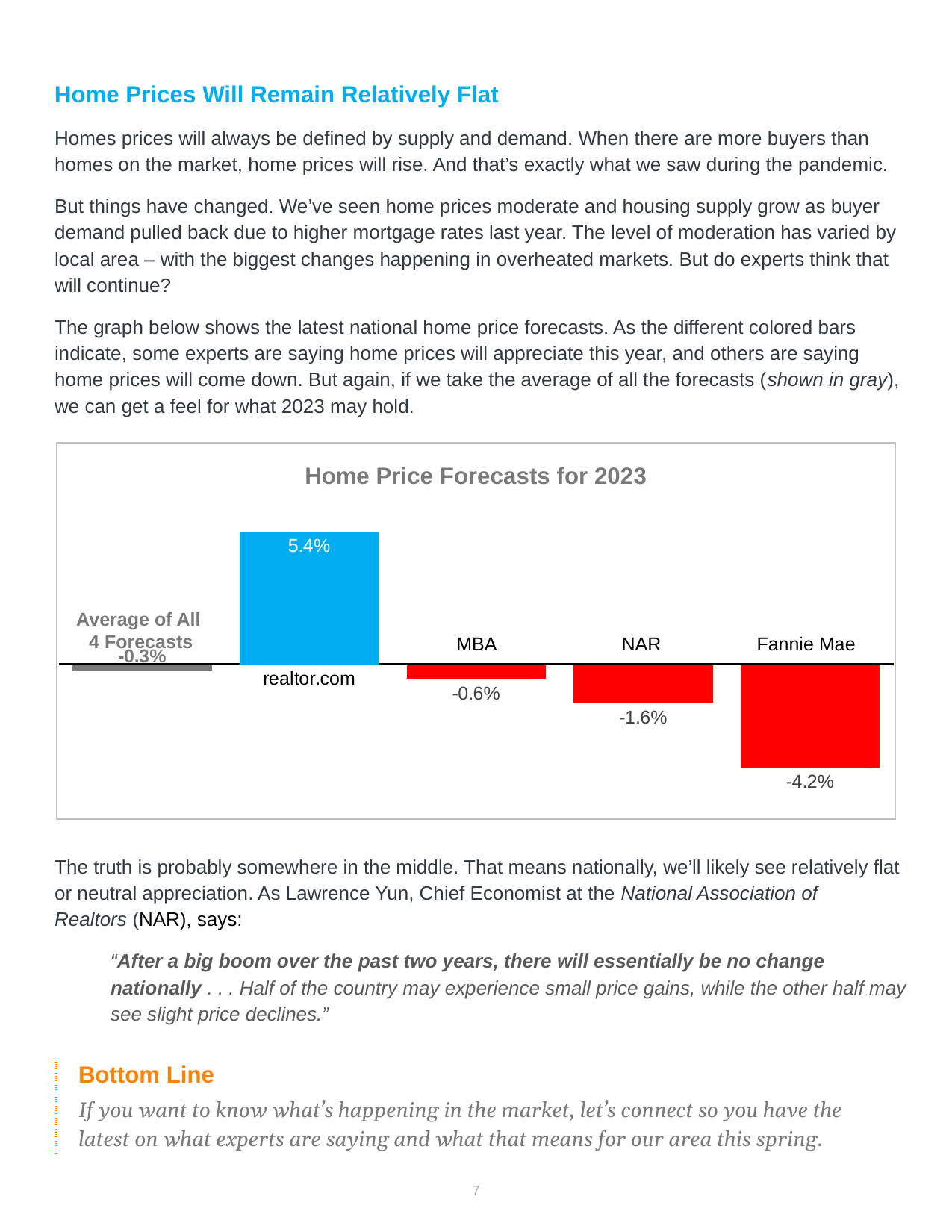

Home Prices Will Remain Relatively Flat
Homes prices will always be defined by supply and demand. When there are more buyers than homes on the market, home prices will rise. And that’s exactly what we saw during the pandemic.
But things have changed. We’ve seen home prices moderate and housing supply grow as buyer demand pulled back due to higher mortgage rates last year. The level of moderation has varied by local area – with the biggest changes happening in overheated markets. But do experts think that will continue?
The graph below shows the latest national home price forecasts. As the different colored bars indicate, some experts are saying home prices will appreciate this year, and others are saying home prices will come down. But again, if we take the average of all the forecasts (shown in gray), we can get a feel for what 2023 may hold.

The truth is probably somewhere in the middle. That means nationally, we’ll likely see relatively flat or neutral appreciation. As Lawrence Yun, Chief Economist at the National Association of Realtors (NAR), says:
“After a big boom over the past two years, there will essentially be no change nationally . . . Half of the country may experience small price gains, while the other half may see slight price declines.”

Home Price Forecasts for 2023

### Chart

| Category | Price Forecast |
|---|---|
|  | -0.0025000000000000005 |
| realtor.com | 0.054 |
Average of All
4 Forecasts
NAR
MBA
Fannie Mae
| Bottom Line If you want to know what’s happening in the market, let’s connect so you have the latest on what experts are saying and what that means for our area this spring. |
| --- |
7